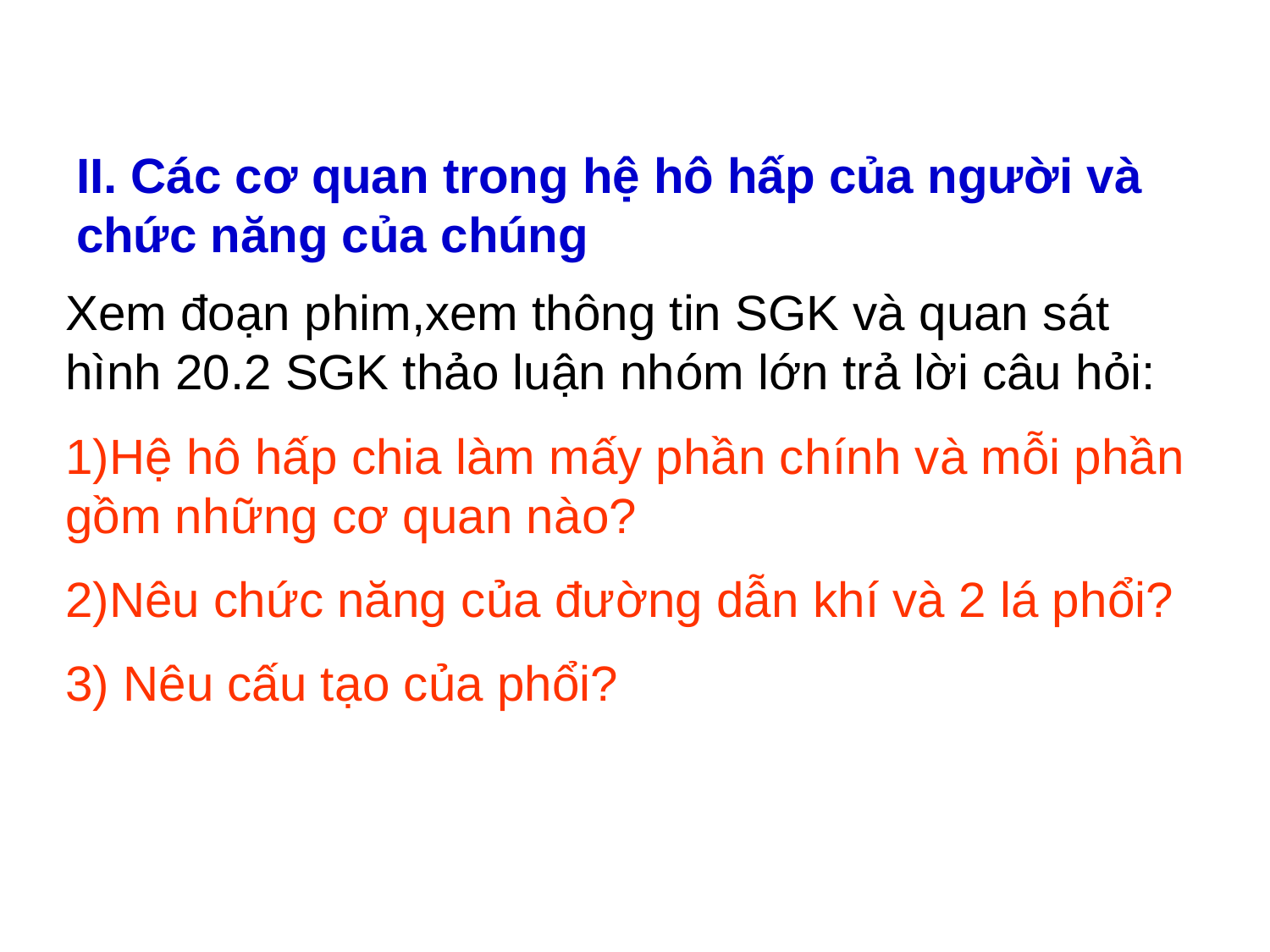

II. Các cơ quan trong hệ hô hấp của người và chức năng của chúng
Xem đoạn phim,xem thông tin SGK và quan sát hình 20.2 SGK thảo luận nhóm lớn trả lời câu hỏi:
1)Hệ hô hấp chia làm mấy phần chính và mỗi phần gồm những cơ quan nào?
2)Nêu chức năng của đường dẫn khí và 2 lá phổi?
3) Nêu cấu tạo của phổi?